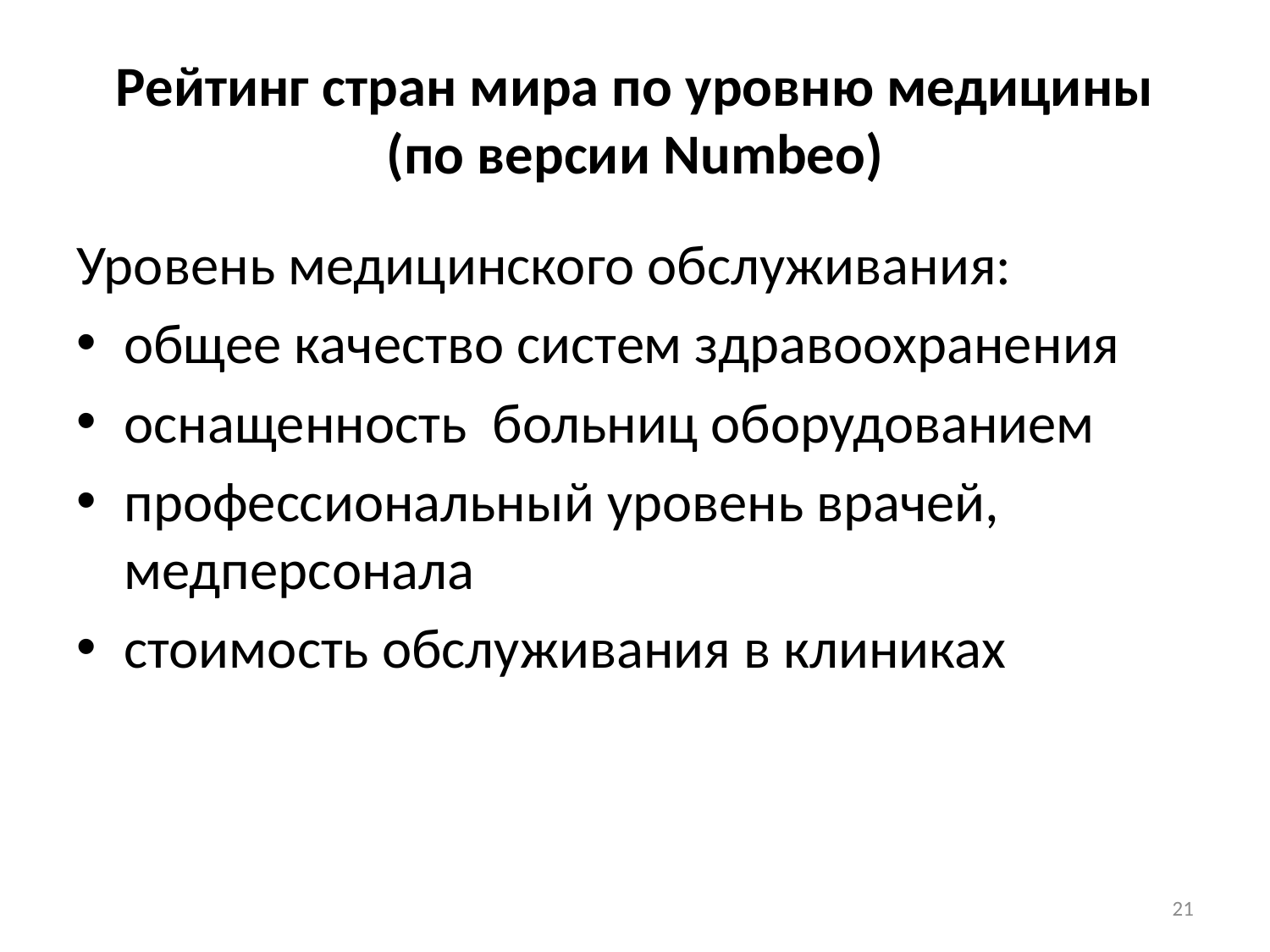

# Рейтинг стран мира по уровню медицины (по версии Numbeo)
Уровень медицинского обслуживания:
общее качество систем здравоохранения
оснащенность  больниц оборудованием
профессиональный уровень врачей, медперсонала
стоимость обслуживания в клиниках

21